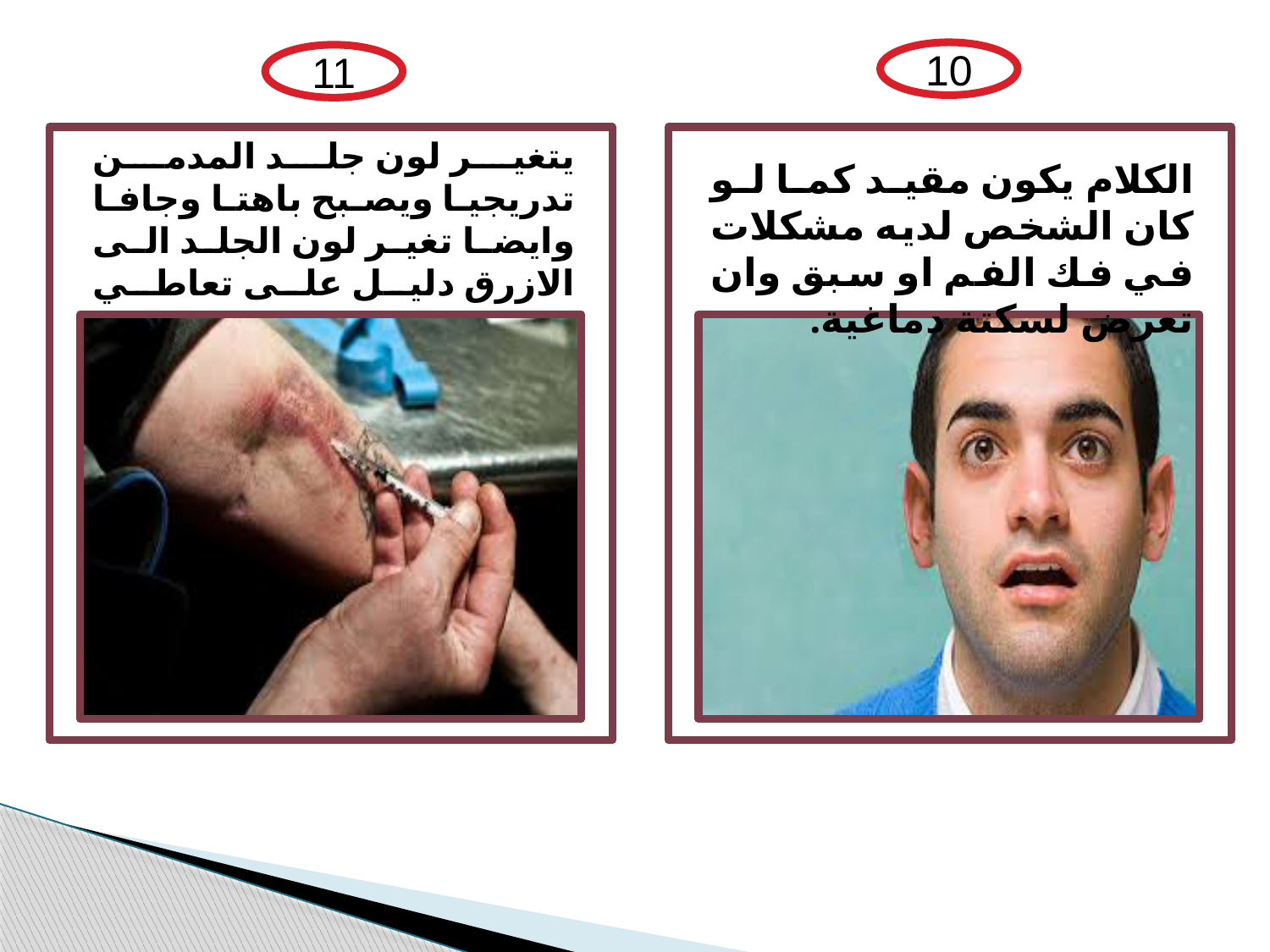

10
11
+
يتغير لون جلد المدمن تدريجيا ويصبح باهتا وجافا وايضا تغير لون الجلد الى الازرق دليل على تعاطي المخدرات بواسطة الحقن.
+
الكلام يكون مقيد كما لو كان الشخص لديه مشكلات في فك الفم او سبق وان تعرض لسكتة دماغية.